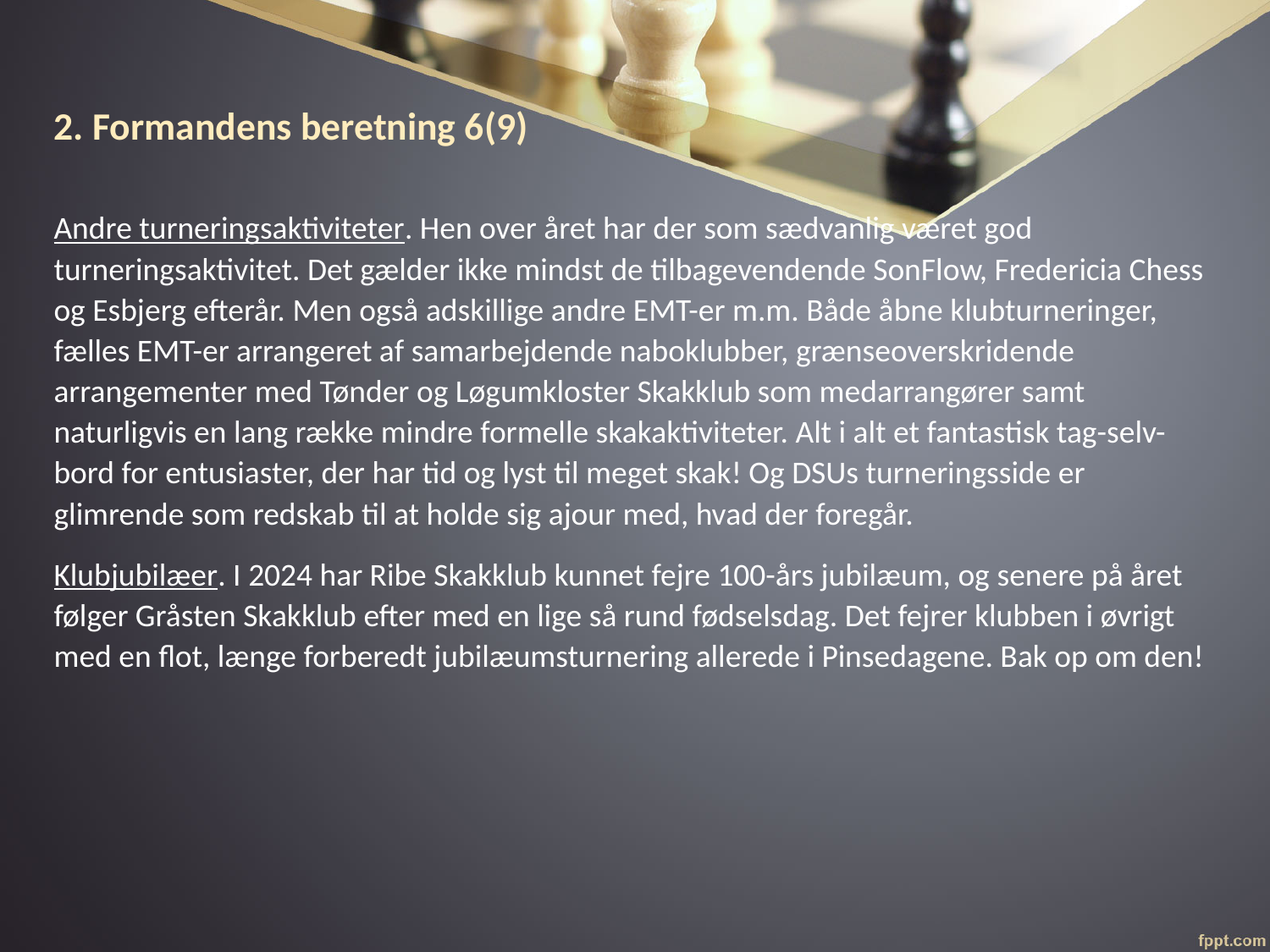

# 2. Formandens beretning 6(9)
Andre turneringsaktiviteter. Hen over året har der som sædvanlig været god turneringsaktivitet. Det gælder ikke mindst de tilbagevendende SonFlow, Fredericia Chess og Esbjerg efterår. Men også adskillige andre EMT-er m.m. Både åbne klubturneringer, fælles EMT-er arrangeret af samarbejdende naboklubber, grænseoverskridende arrangementer med Tønder og Løgumkloster Skakklub som medarrangører samt naturligvis en lang række mindre formelle skakaktiviteter. Alt i alt et fantastisk tag-selv-bord for entusiaster, der har tid og lyst til meget skak! Og DSUs turneringsside er glimrende som redskab til at holde sig ajour med, hvad der foregår.
Klubjubilæer. I 2024 har Ribe Skakklub kunnet fejre 100-års jubilæum, og senere på året følger Gråsten Skakklub efter med en lige så rund fødselsdag. Det fejrer klubben i øvrigt med en flot, længe forberedt jubilæumsturnering allerede i Pinsedagene. Bak op om den!